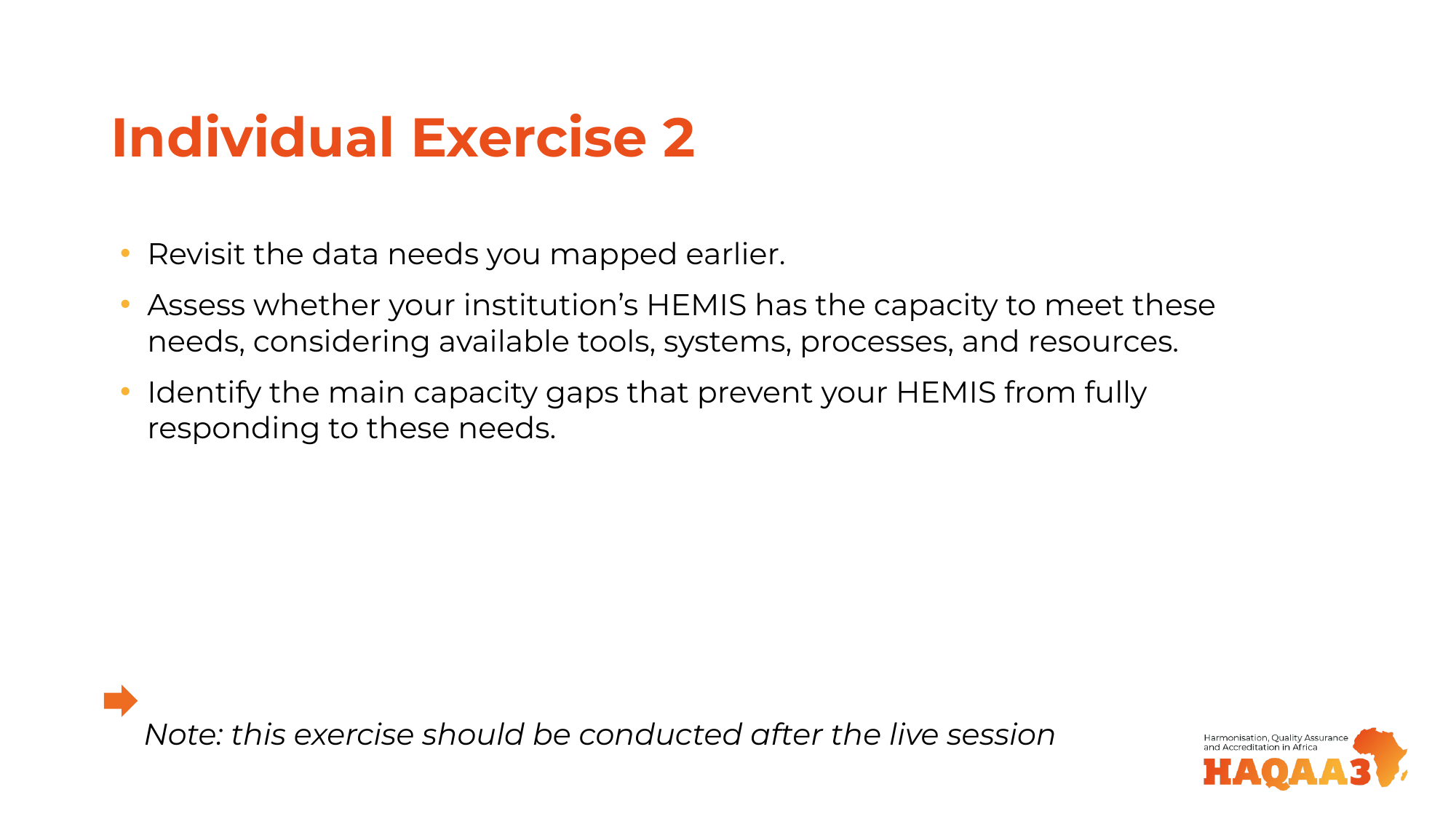

# Individual Exercise 2
Revisit the data needs you mapped earlier.
Assess whether your institution’s HEMIS has the capacity to meet these needs, considering available tools, systems, processes, and resources.
Identify the main capacity gaps that prevent your HEMIS from fully responding to these needs.

   Note: this exercise should be conducted after the live session